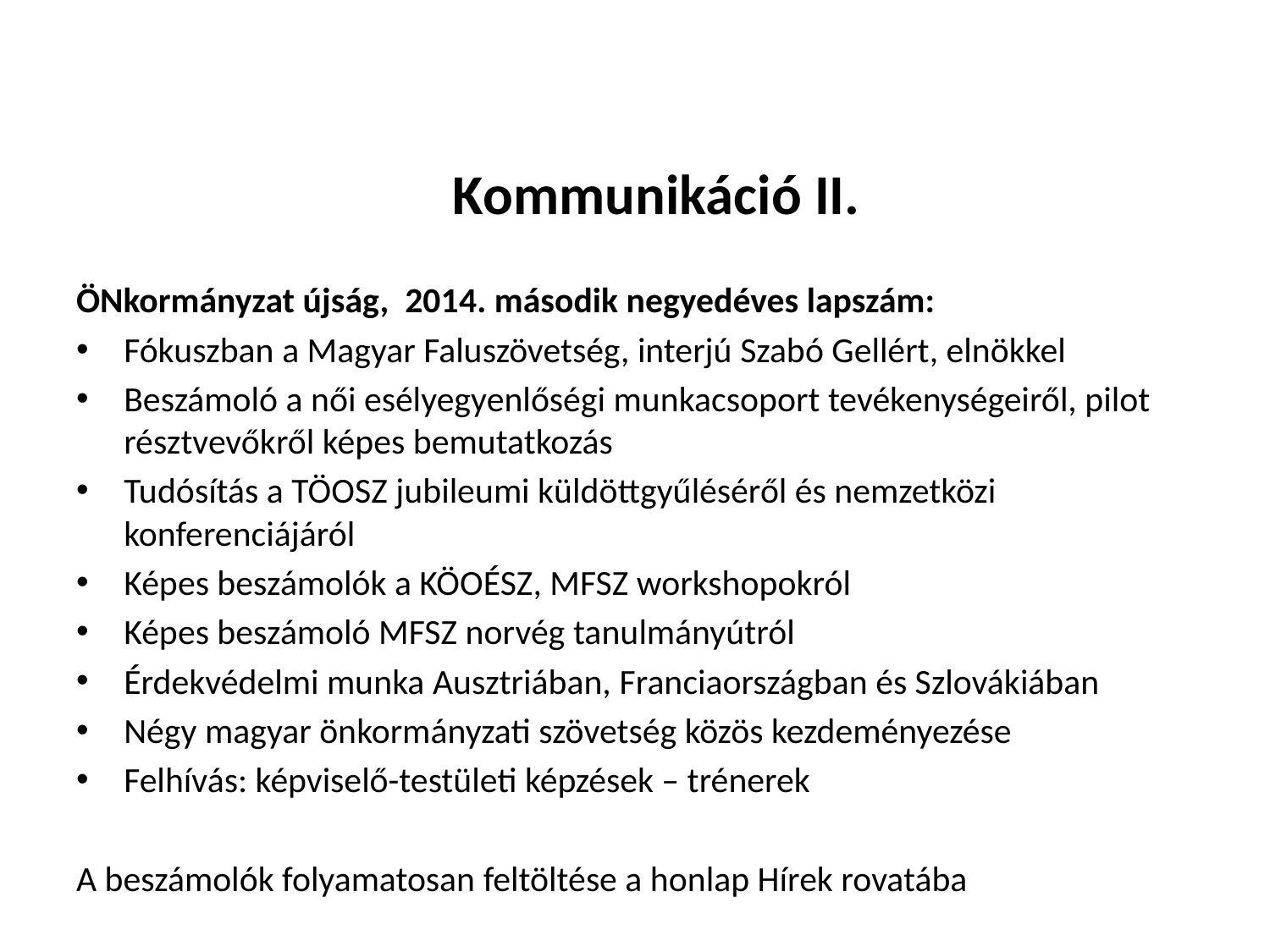

# Kommunikáció II.

ÖNkormányzat újság,  2014. második negyedéves lapszám:
Fókuszban a Magyar Faluszövetség, interjú Szabó Gellért, elnökkel
Beszámoló a női esélyegyenlőségi munkacsoport tevékenységeiről, pilot résztvevőkről képes bemutatkozás
Tudósítás a TÖOSZ jubileumi küldöttgyűléséről és nemzetközi konferenciájáról
Képes beszámolók a KÖOÉSZ, MFSZ workshopokról
Képes beszámoló MFSZ norvég tanulmányútról
Érdekvédelmi munka Ausztriában, Franciaországban és Szlovákiában
Négy magyar önkormányzati szövetség közös kezdeményezése
Felhívás: képviselő-testületi képzések – trénerek

A beszámolók folyamatosan feltöltése a honlap Hírek rovatába